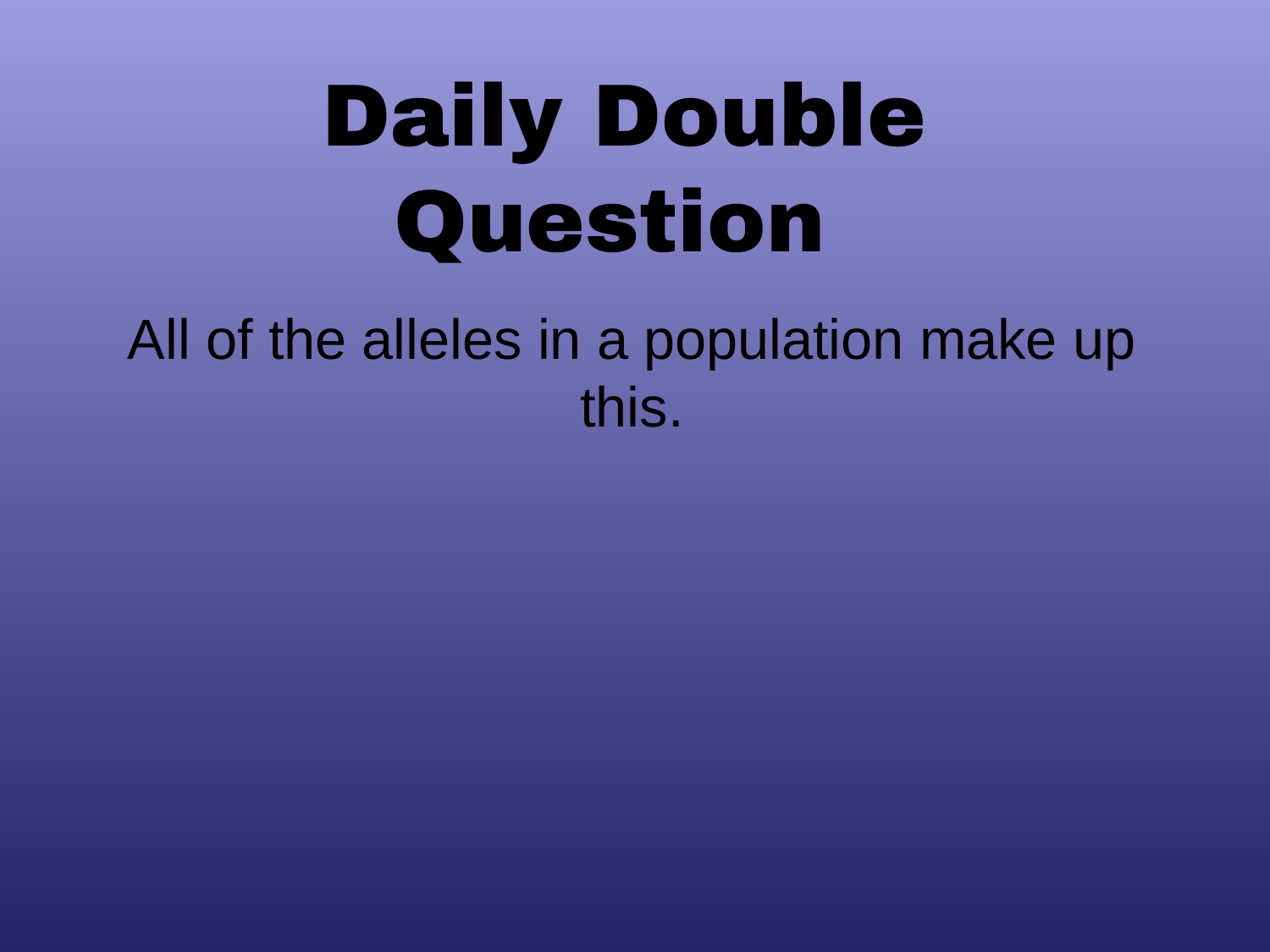

# Daily Double Question
All of the alleles in a population make up this.